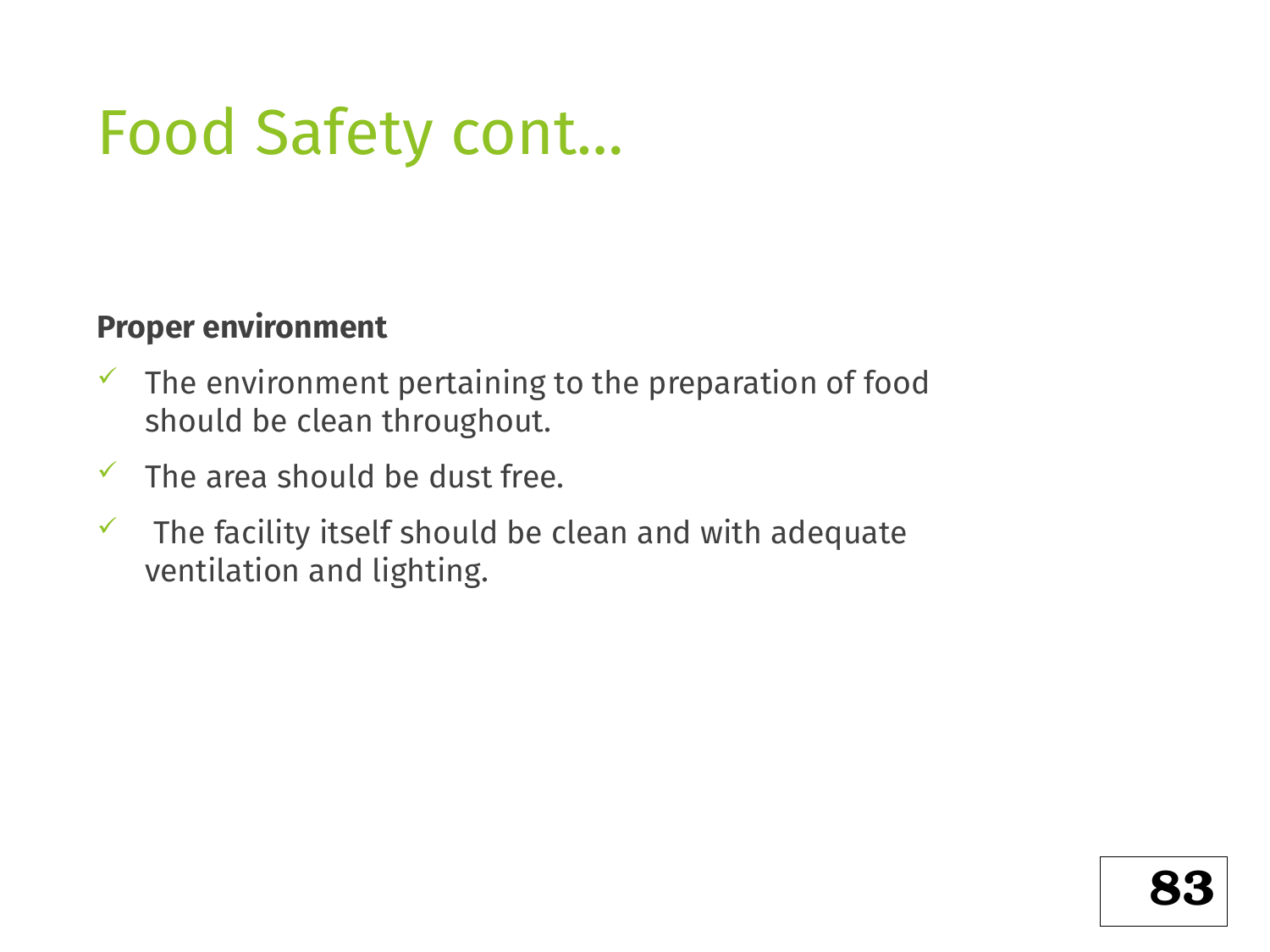

# Food Safety cont…
Proper environment
The environment pertaining to the preparation of food should be clean throughout.
The area should be dust free.
 The facility itself should be clean and with adequate ventilation and lighting.

83